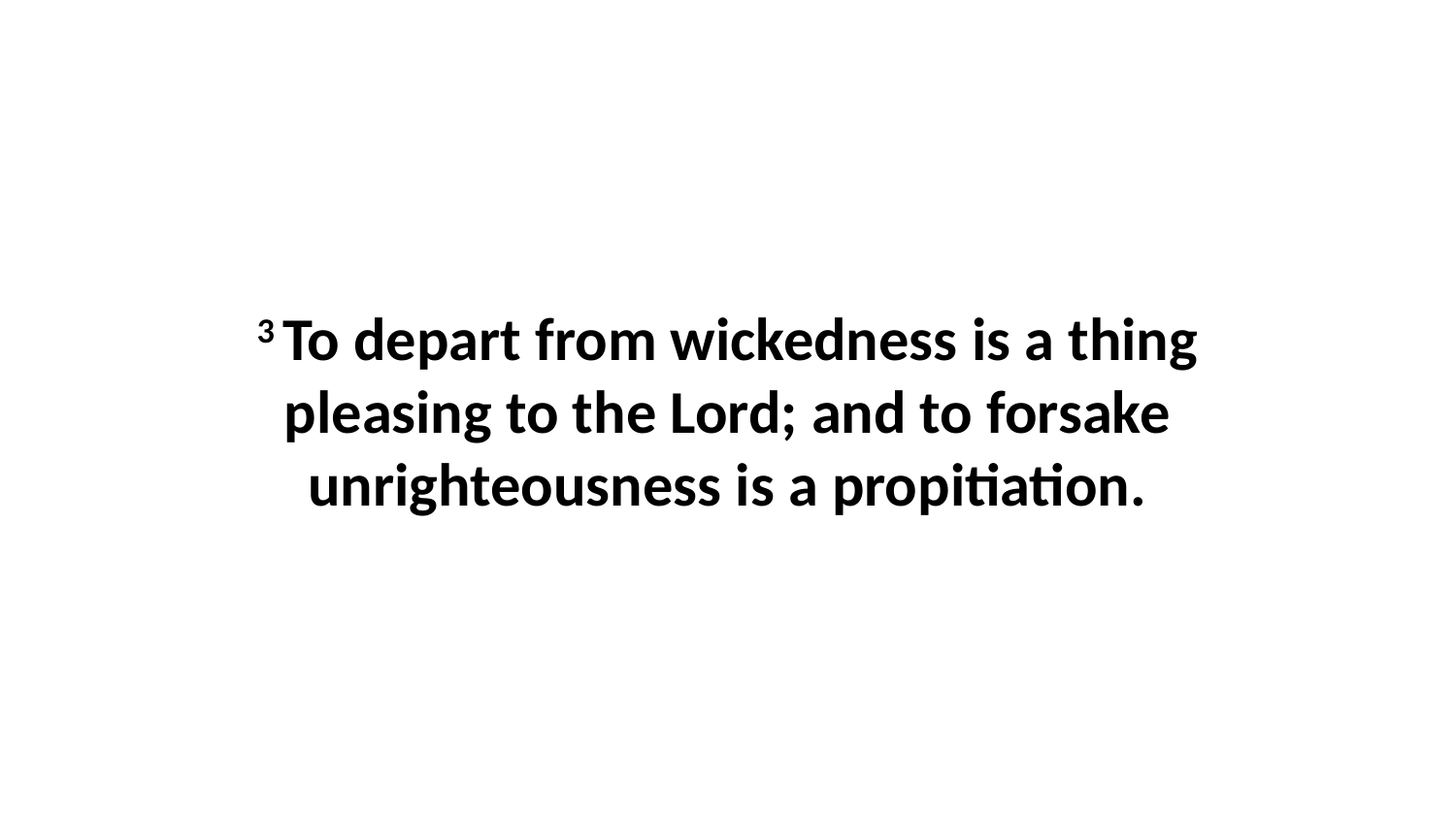

3 To depart from wickedness is a thing pleasing to the Lord; and to forsake unrighteousness is a propitiation.